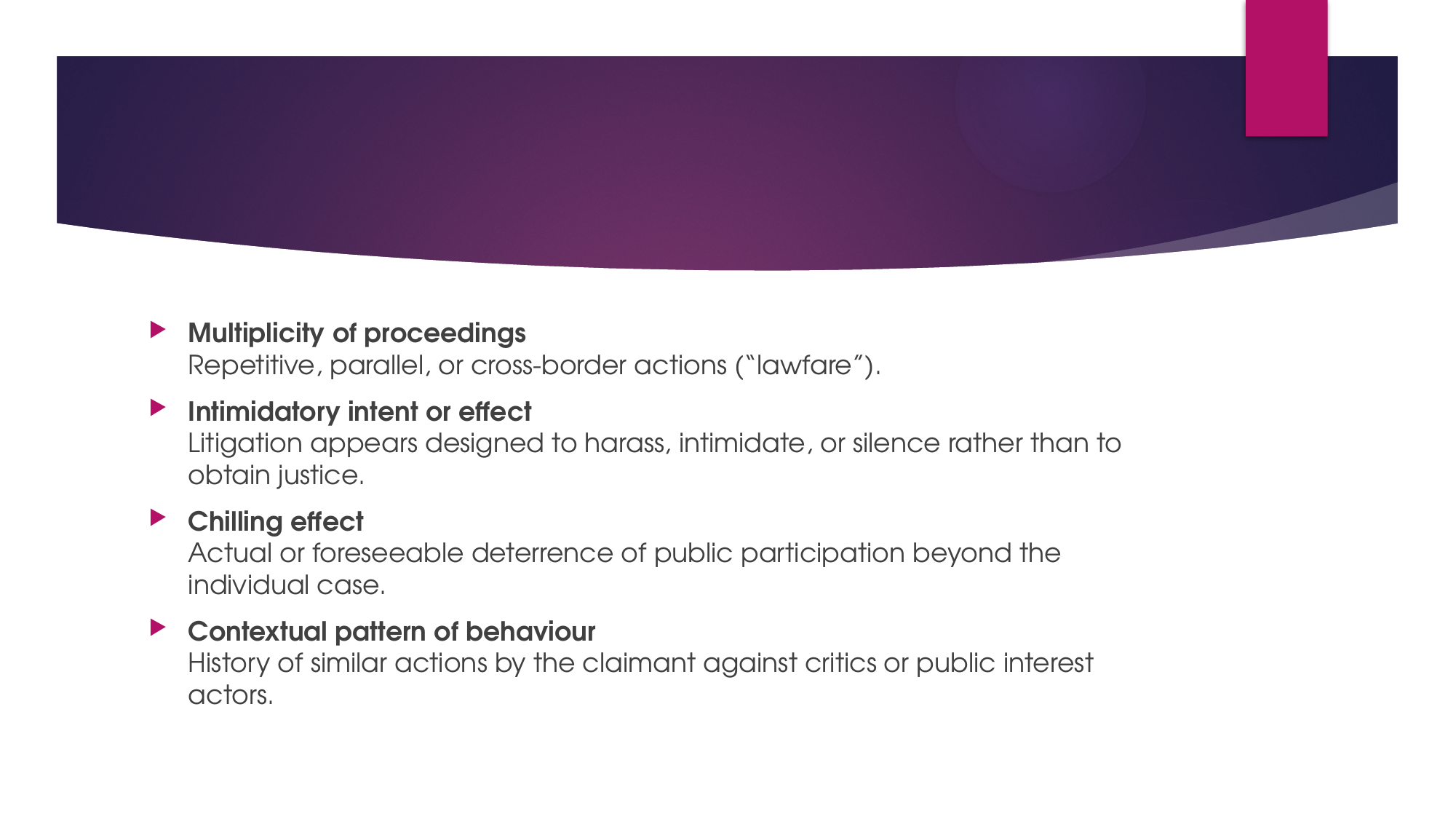

#
Multiplicity of proceedings
Repetitive, parallel, or cross-border actions (“lawfare”).
Intimidatory intent or effect
Litigation appears designed to harass, intimidate, or silence rather than to obtain justice.
Chilling effect
Actual or foreseeable deterrence of public participation beyond the individual case.
Contextual pattern of behaviour
History of similar actions by the claimant against critics or public interest actors.